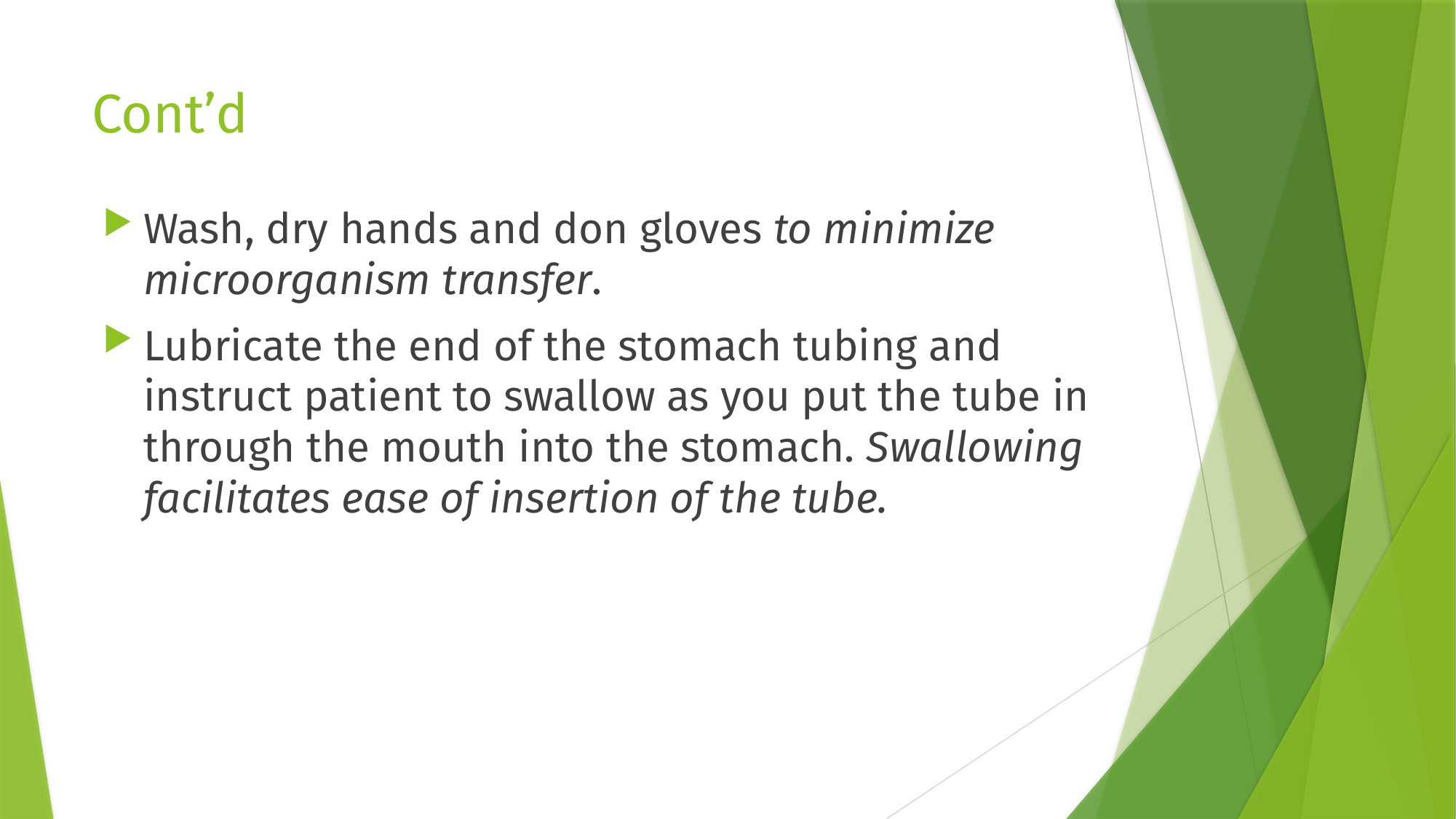

# Cont’d
Wash, dry hands and don gloves to minimize microorganism transfer.
Lubricate the end of the stomach tubing and instruct patient to swallow as you put the tube in through the mouth into the stomach. Swallowing facilitates ease of insertion of the tube.